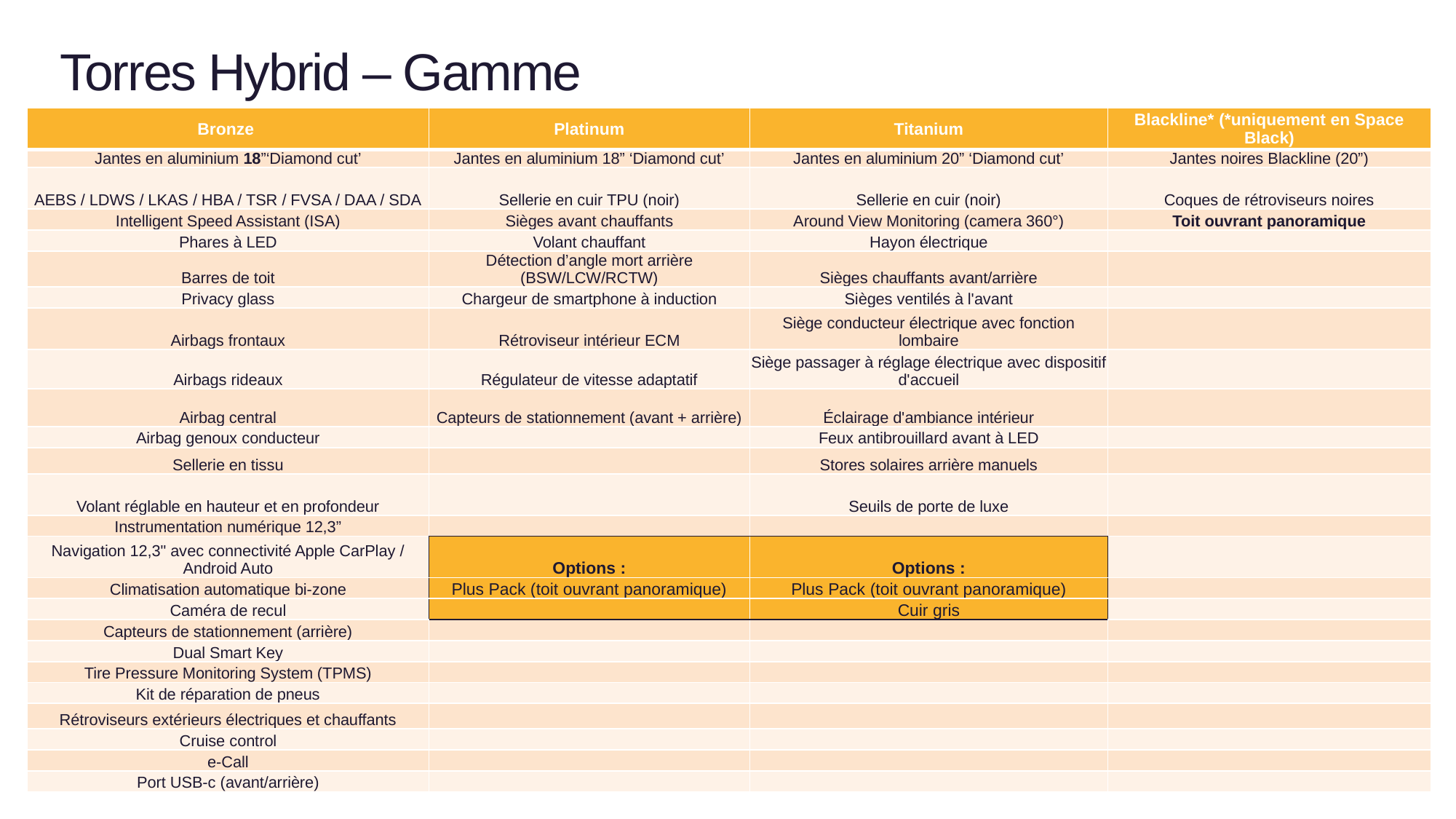

Torres Hybrid – Gamme
| Bronze | Platinum | Titanium | Blackline\* (\*uniquement en Space Black) |
| --- | --- | --- | --- |
| Jantes en aluminium 18”‘Diamond cut’ | Jantes en aluminium 18” ‘Diamond cut’ | Jantes en aluminium 20” ‘Diamond cut’ | Jantes noires Blackline (20”) |
| AEBS / LDWS / LKAS / HBA / TSR / FVSA / DAA / SDA | Sellerie en cuir TPU (noir) | Sellerie en cuir (noir) | Coques de rétroviseurs noires |
| Intelligent Speed Assistant (ISA) | Sièges avant chauffants | Around View Monitoring (camera 360°) | Toit ouvrant panoramique |
| Phares à LED | Volant chauffant | Hayon électrique |  |
| Barres de toit | Détection d’angle mort arrière (BSW/LCW/RCTW) | Sièges chauffants avant/arrière |  |
| Privacy glass | Chargeur de smartphone à induction | Sièges ventilés à l'avant |  |
| Airbags frontaux | Rétroviseur intérieur ECM | Siège conducteur électrique avec fonction lombaire |  |
| Airbags rideaux | Régulateur de vitesse adaptatif | Siège passager à réglage électrique avec dispositif d'accueil |  |
| Airbag central | Capteurs de stationnement (avant + arrière) | Éclairage d'ambiance intérieur |  |
| Airbag genoux conducteur |  | Feux antibrouillard avant à LED |  |
| Sellerie en tissu |  | Stores solaires arrière manuels |  |
| Volant réglable en hauteur et en profondeur |  | Seuils de porte de luxe |  |
| Instrumentation numérique 12,3” |  |  |  |
| Navigation 12,3" avec connectivité Apple CarPlay / Android Auto | Options : | Options : |  |
| Climatisation automatique bi-zone | Plus Pack (toit ouvrant panoramique) | Plus Pack (toit ouvrant panoramique) |  |
| Caméra de recul |  | Cuir gris |  |
| Capteurs de stationnement (arrière) |  |  |  |
| Dual Smart Key |  |  |  |
| Tire Pressure Monitoring System (TPMS) |  |  |  |
| Kit de réparation de pneus |  |  |  |
| Rétroviseurs extérieurs électriques et chauffants |  |  |  |
| Cruise control |  |  |  |
| e-Call |  |  |  |
| Port USB-c (avant/arrière) |  |  |  |
#